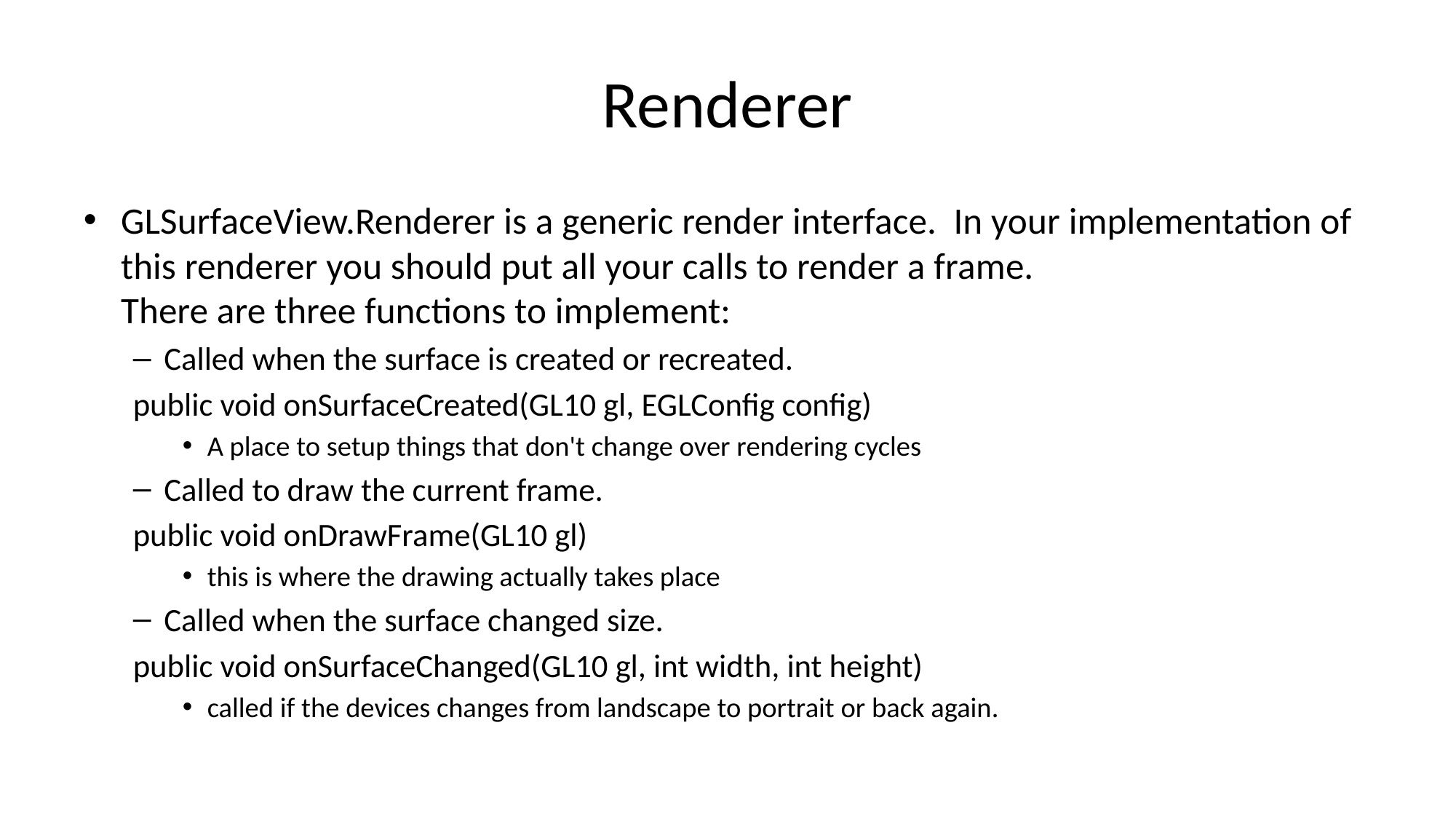

# Renderer
GLSurfaceView.Renderer is a generic render interface.  In your implementation of this renderer you should put all your calls to render a frame.
There are three functions to implement:
Called when the surface is created or recreated.
public void onSurfaceCreated(GL10 gl, EGLConfig config)
A place to setup things that don't change over rendering cycles
Called to draw the current frame.
public void onDrawFrame(GL10 gl)
this is where the drawing actually takes place
Called when the surface changed size.
public void onSurfaceChanged(GL10 gl, int width, int height)
called if the devices changes from landscape to portrait or back again.